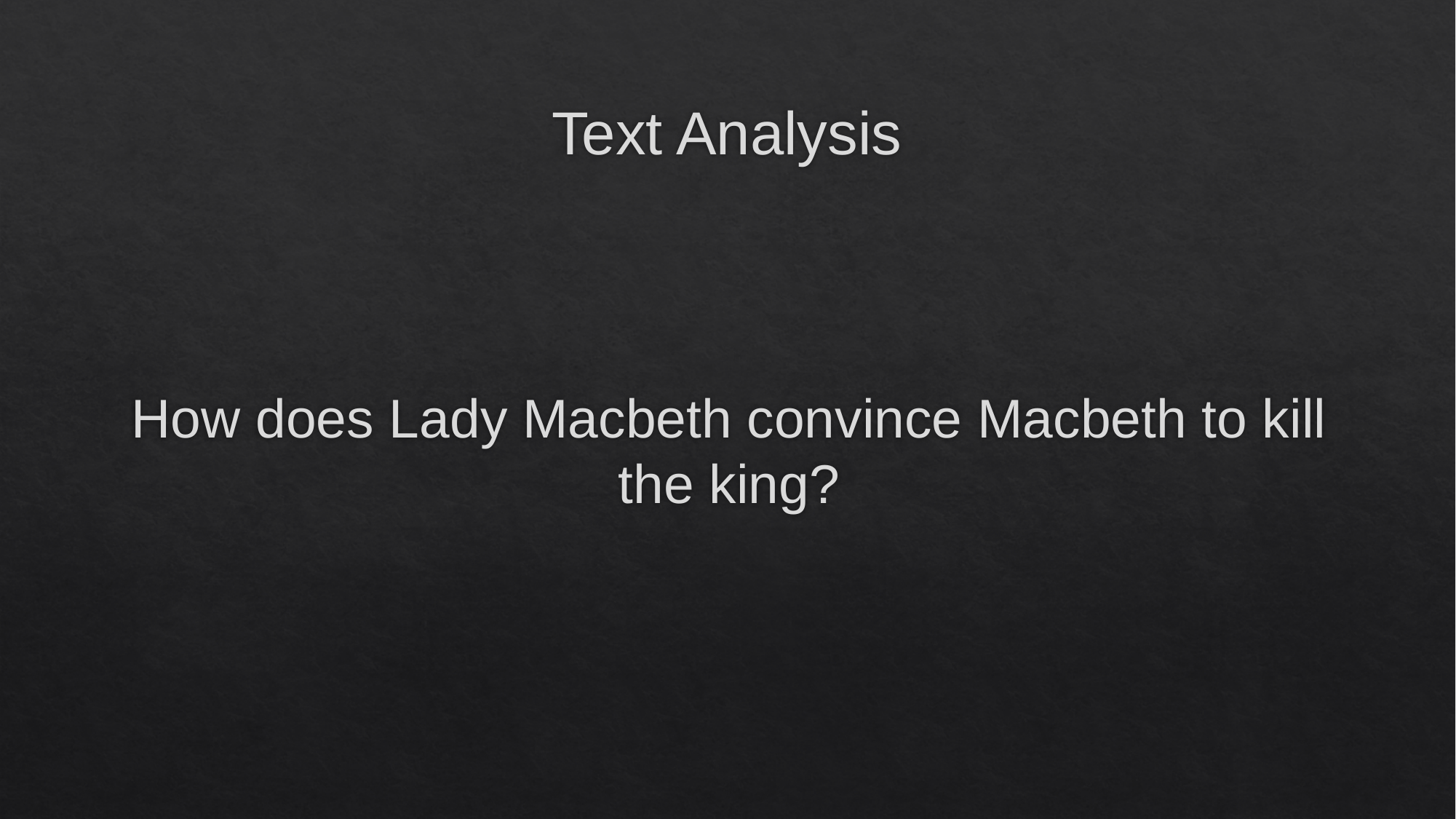

# Text Analysis

How does Lady Macbeth convince Macbeth to kill the king?